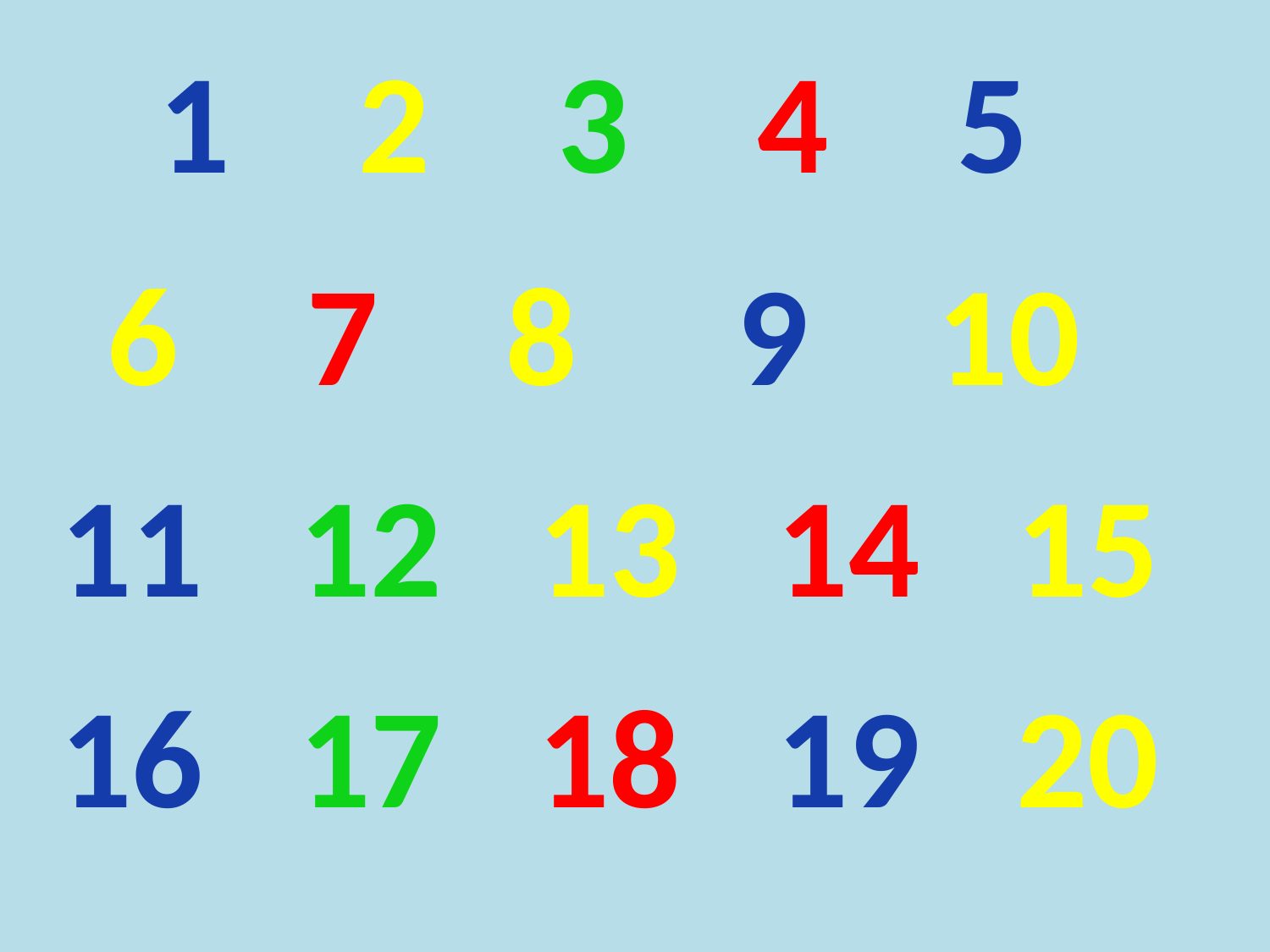

1    2    3    4    5
6    7    8     9    10
11   12   13   14   15
16   17   18   19   20